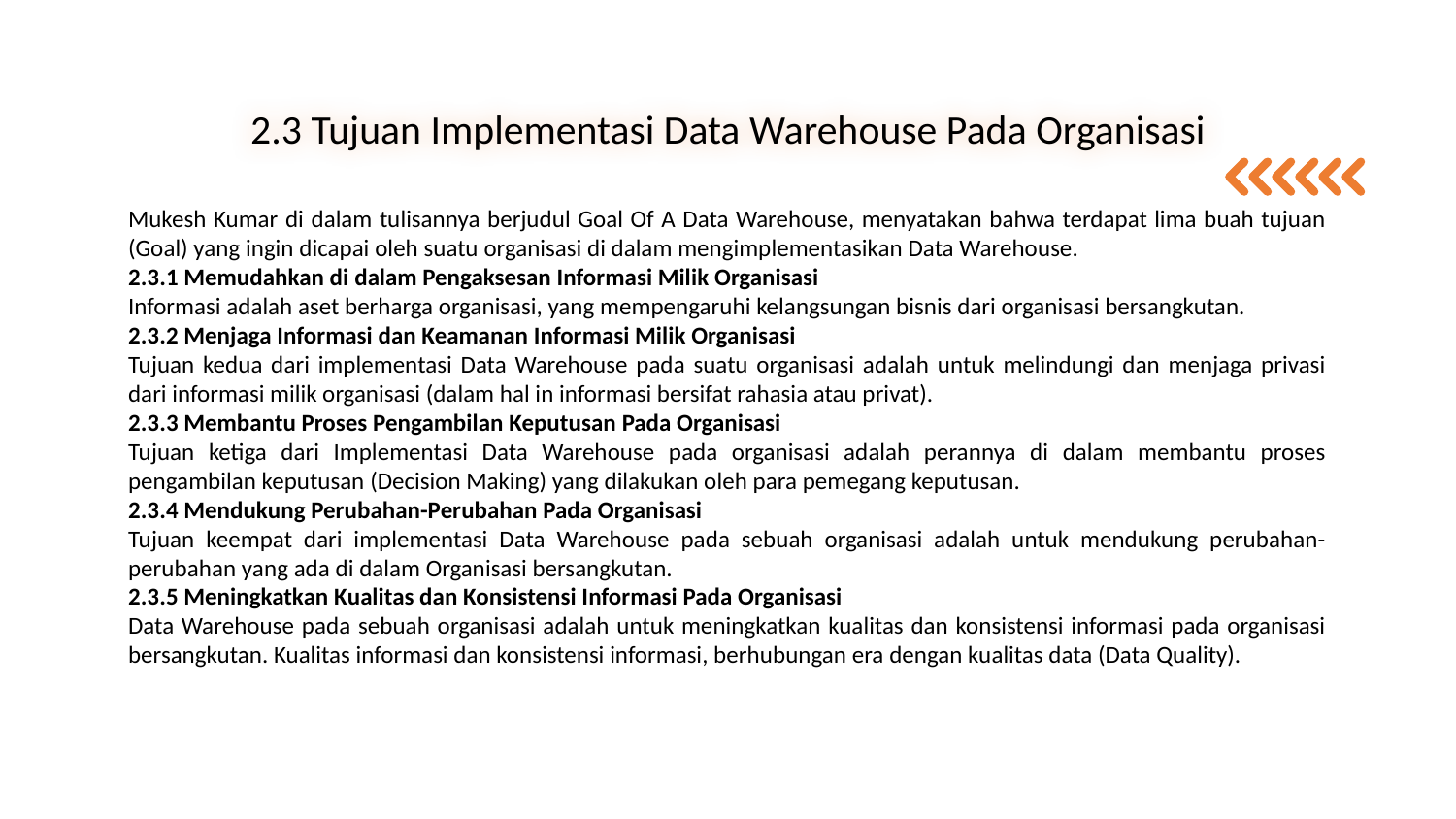

# 2.3 Tujuan Implementasi Data Warehouse Pada Organisasi

Mukesh Kumar di dalam tulisannya berjudul Goal Of A Data Warehouse, menyatakan bahwa terdapat lima buah tujuan (Goal) yang ingin dicapai oleh suatu organisasi di dalam mengimplementasikan Data Warehouse.
2.3.1 Memudahkan di dalam Pengaksesan Informasi Milik Organisasi
Informasi adalah aset berharga organisasi, yang mempengaruhi kelangsungan bisnis dari organisasi bersangkutan.
2.3.2 Menjaga Informasi dan Keamanan Informasi Milik Organisasi
Tujuan kedua dari implementasi Data Warehouse pada suatu organisasi adalah untuk melindungi dan menjaga privasi dari informasi milik organisasi (dalam hal in informasi bersifat rahasia atau privat).
2.3.3 Membantu Proses Pengambilan Keputusan Pada Organisasi
Tujuan ketiga dari Implementasi Data Warehouse pada organisasi adalah perannya di dalam membantu proses pengambilan keputusan (Decision Making) yang dilakukan oleh para pemegang keputusan.
2.3.4 Mendukung Perubahan-Perubahan Pada Organisasi
Tujuan keempat dari implementasi Data Warehouse pada sebuah organisasi adalah untuk mendukung perubahan-perubahan yang ada di dalam Organisasi bersangkutan.
2.3.5 Meningkatkan Kualitas dan Konsistensi Informasi Pada Organisasi
Data Warehouse pada sebuah organisasi adalah untuk meningkatkan kualitas dan konsistensi informasi pada organisasi bersangkutan. Kualitas informasi dan konsistensi informasi, berhubungan era dengan kualitas data (Data Quality).